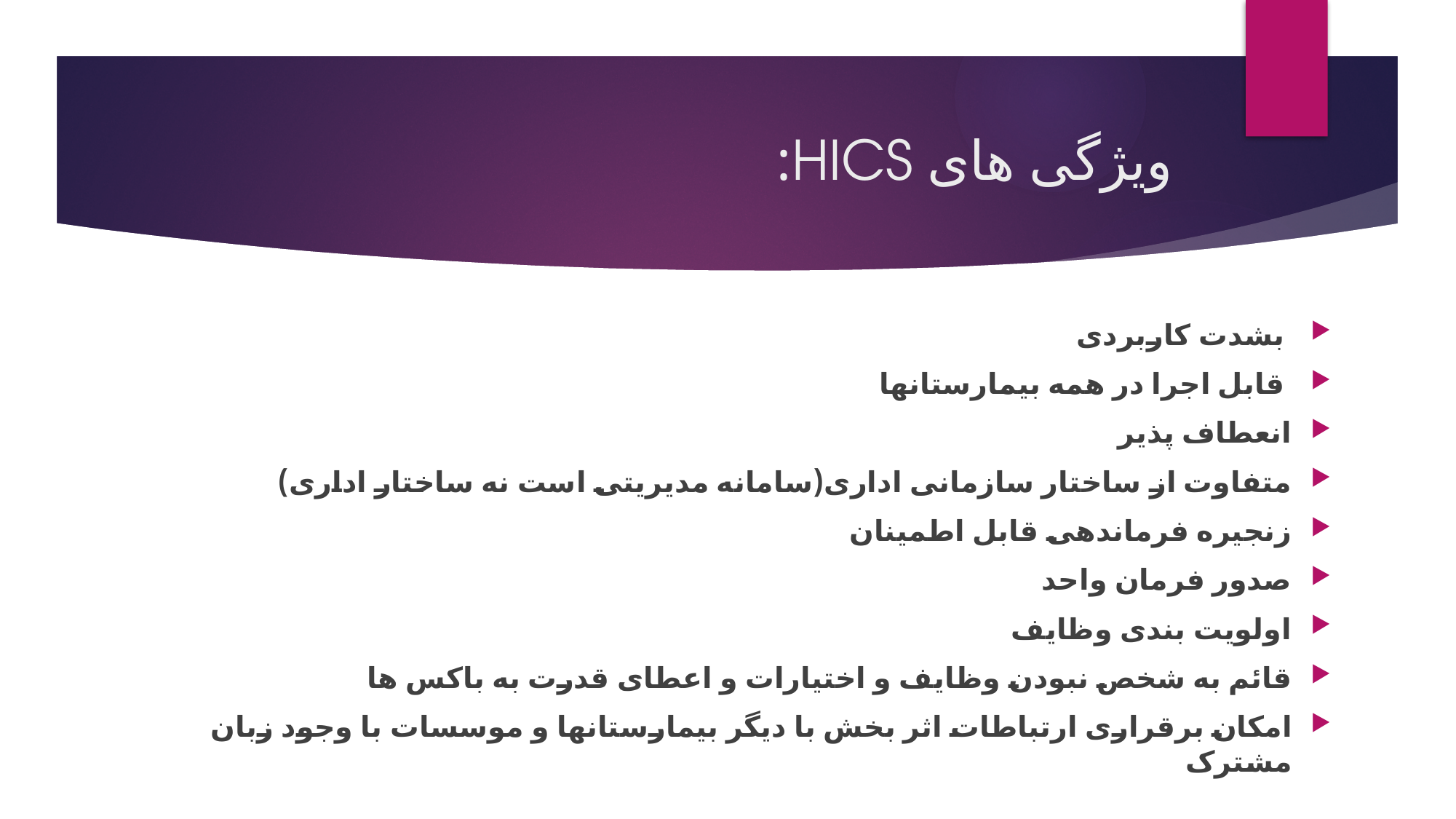

# ویژگی های HICS:
 بشدت کاربردی
 قابل اجرا در همه بیمارستانها
انعطاف پذیر
متفاوت از ساختار سازمانی اداری(سامانه مدیریتی است نه ساختار اداری)
زنجیره فرماندهی قابل اطمینان
صدور فرمان واحد
اولویت بندی وظایف
قائم به شخص نبودن وظایف و اختیارات و اعطای قدرت به باکس ها
امکان برقراری ارتباطات اثر بخش با دیگر بیمارستانها و موسسات با وجود زبان مشترک